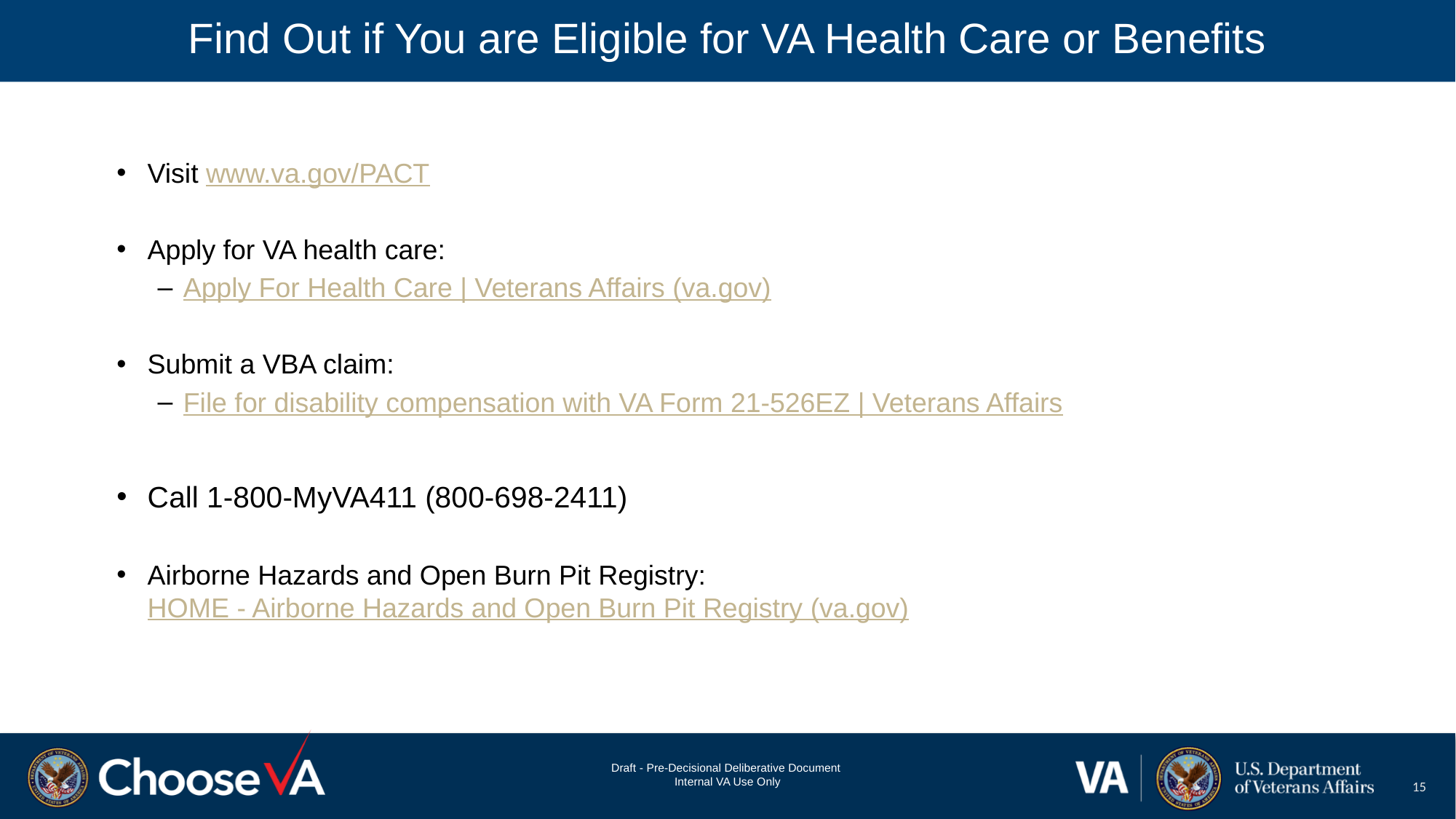

# Find Out if You are Eligible for VA Health Care or Benefits
Visit www.va.gov/PACT

Apply for VA health care:
Apply For Health Care | Veterans Affairs (va.gov)

Submit a VBA claim:
File for disability compensation with VA Form 21-526EZ | Veterans Affairs

Call 1-800-MyVA411 (800-698-2411)

Airborne Hazards and Open Burn Pit Registry: HOME - Airborne Hazards and Open Burn Pit Registry (va.gov)

15